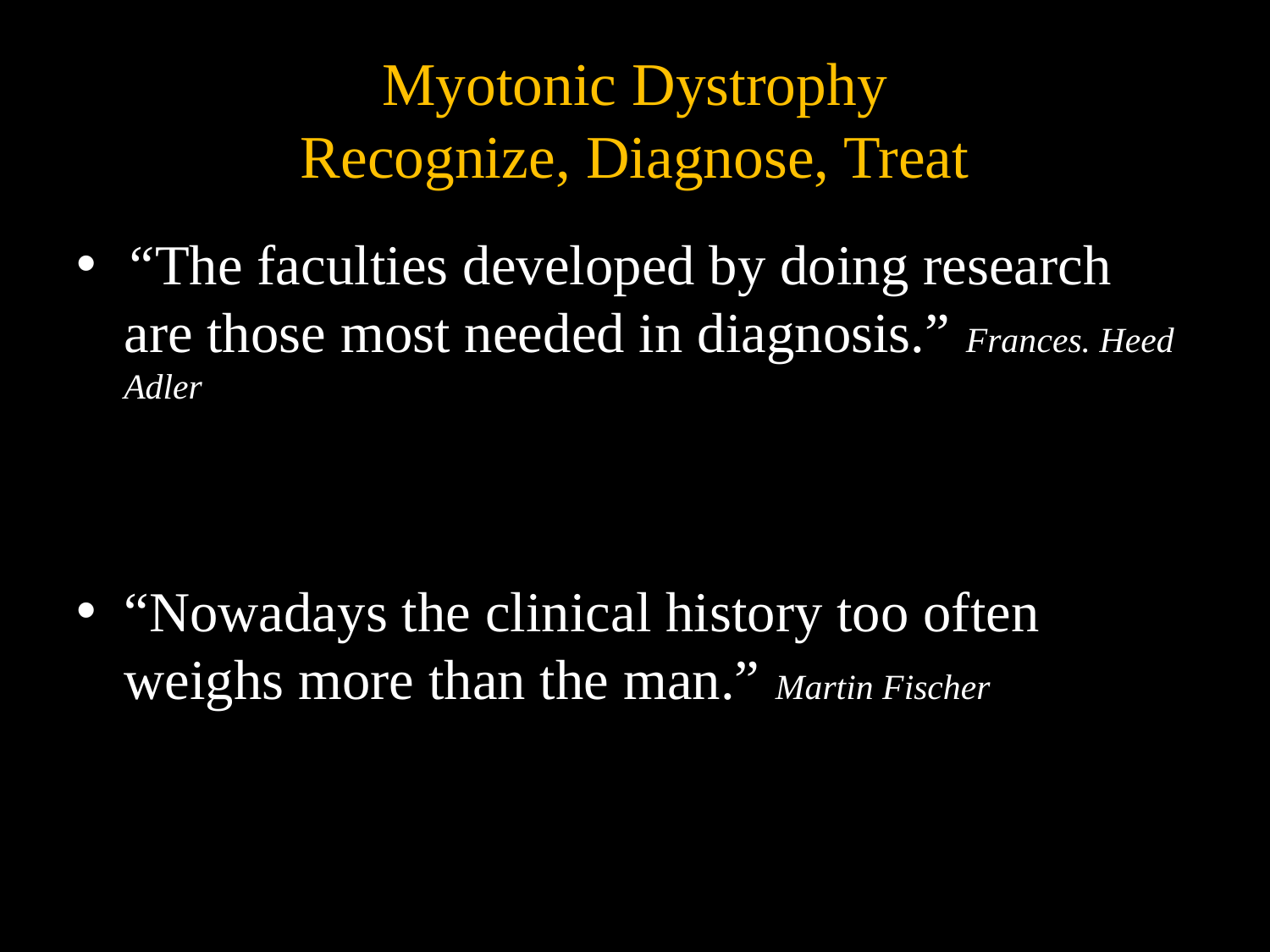

# Myotonic Dystrophy Recognize, Diagnose, Treat
“The faculties developed by doing research are those most needed in diagnosis.” Frances. Heed Adler

“Nowadays the clinical history too often weighs more than the man.” Martin Fischer